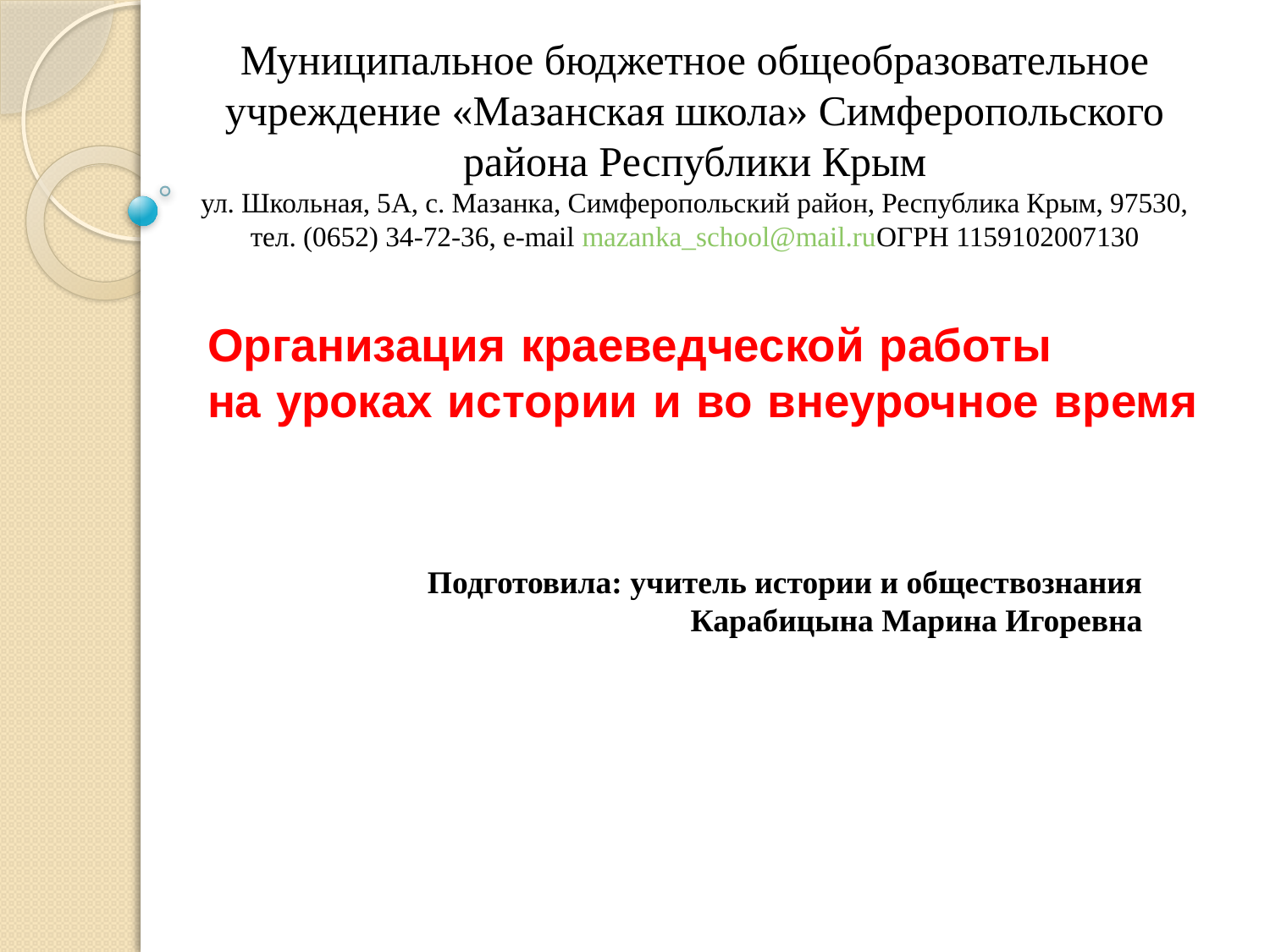

Муниципальное бюджетное общеобразовательное учреждение «Мазанская школа» Симферопольского района Республики Крым
ул. Школьная, 5А, с. Мазанка, Симферопольский район, Республика Крым, 97530,
тел. (0652) 34-72-36, e-mail mazanka_school@mail.ruОГРН 1159102007130
# Организация краеведческой работы на уроках истории и во внеурочное время
Подготовила: учитель истории и обществознания
Карабицына Марина Игоревна